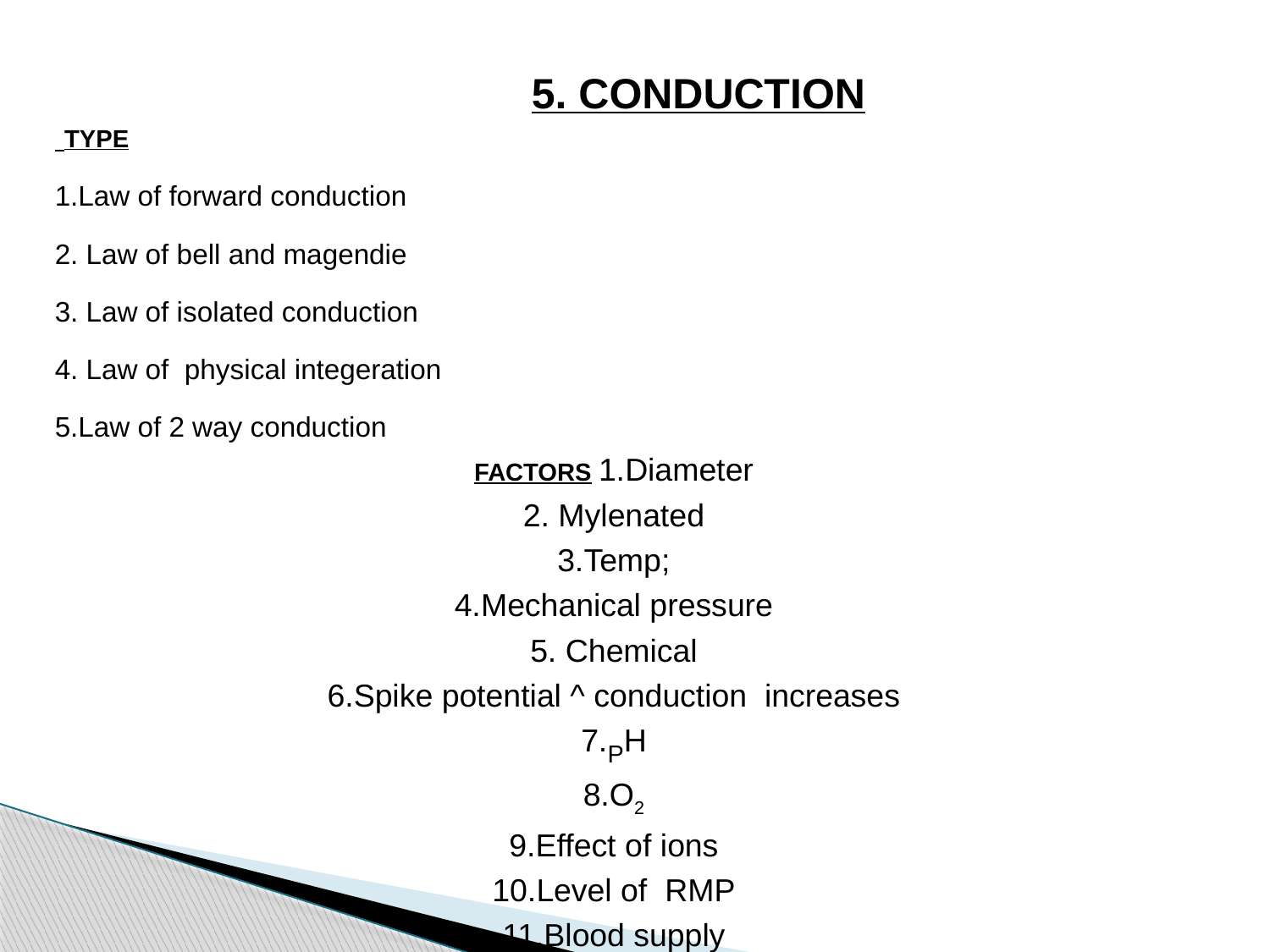

# 5. CONDUCTION
 TYPE
1.Law of forward conduction
2. Law of bell and magendie
3. Law of isolated conduction
4. Law of  physical integeration
5.Law of 2 way conduction
FACTORS 1.Diameter
2. Mylenated
3.Temp;
4.Mechanical pressure
5. Chemical
6.Spike potential ^ conduction  increases
7.PH
8.O2
9.Effect of ions
10.Level of  RMP
11.Blood supply